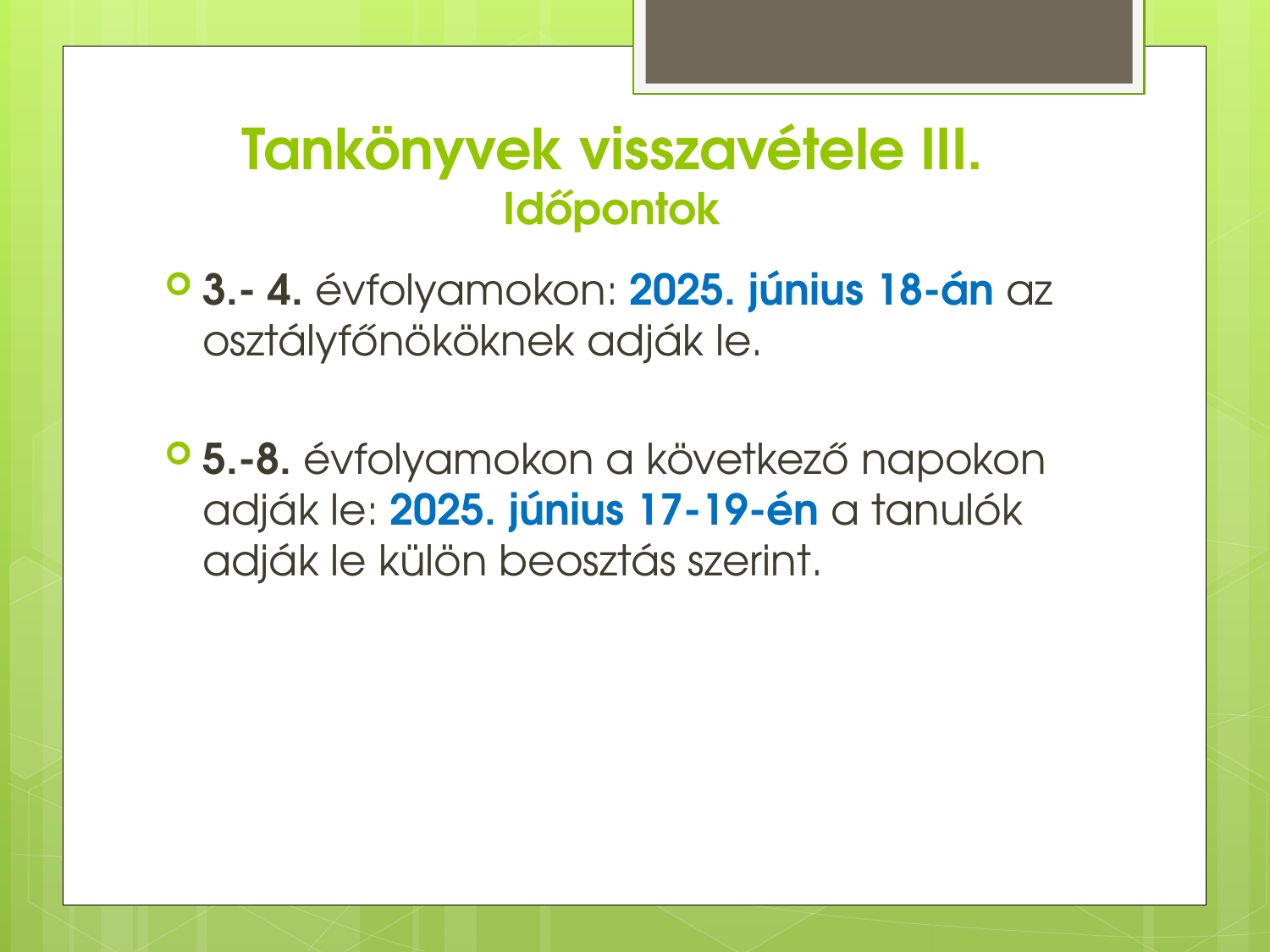

# Tankönyvek visszavétele III. Időpontok
3.- 4. évfolyamokon: 2025. június 18-án az osztályfőnököknek adják le.

5.-8. évfolyamokon a következő napokon adják le: 2025. június 17-19-én a tanulók adják le külön beosztás szerint.